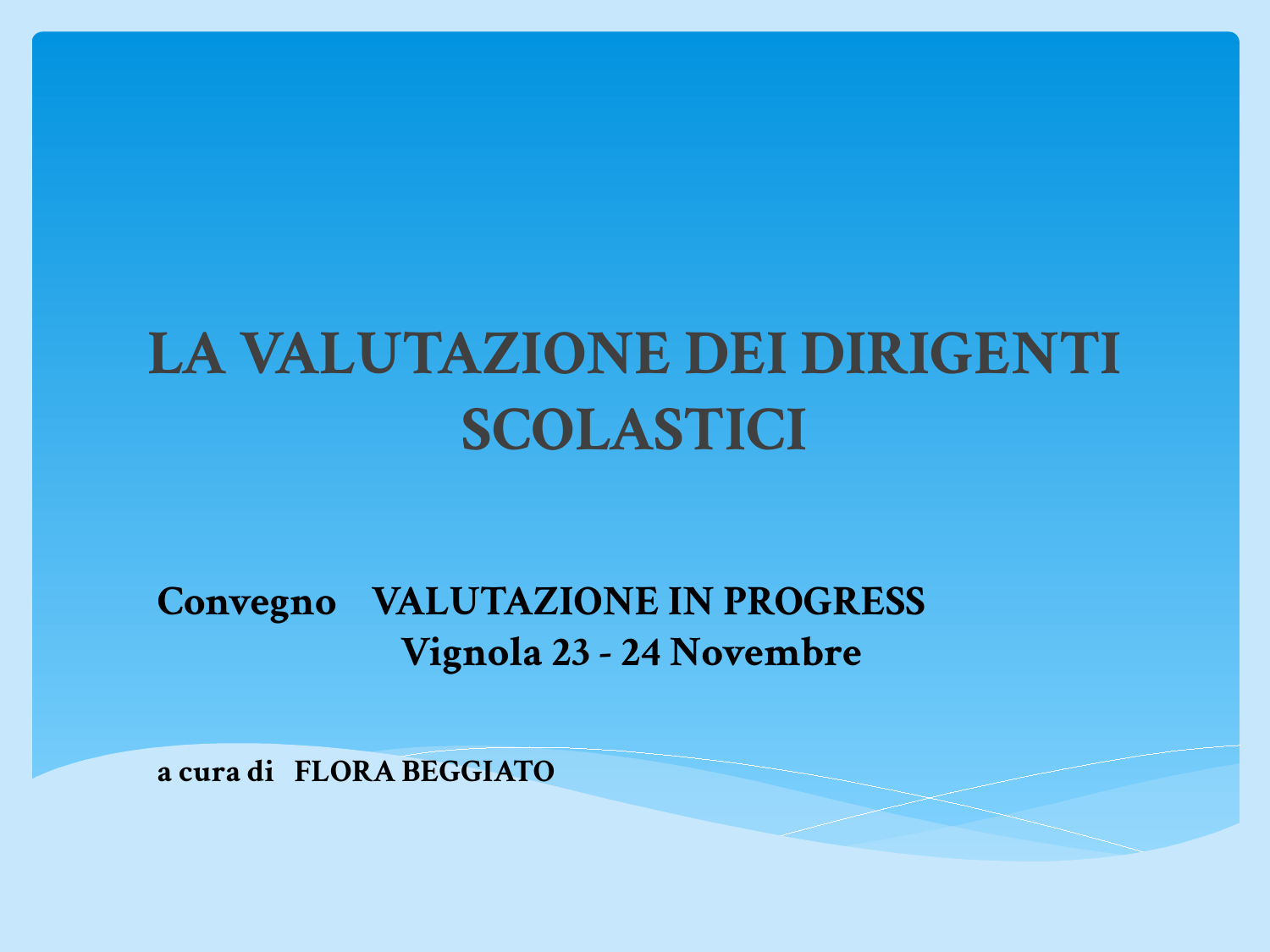

# LA VALUTAZIONE DEI DIRIGENTI SCOLASTICI

Convegno    VALUTAZIONE IN PROGRESS
                            Vignola 23 - 24 Novembre

a cura di   FLORA BEGGIATO